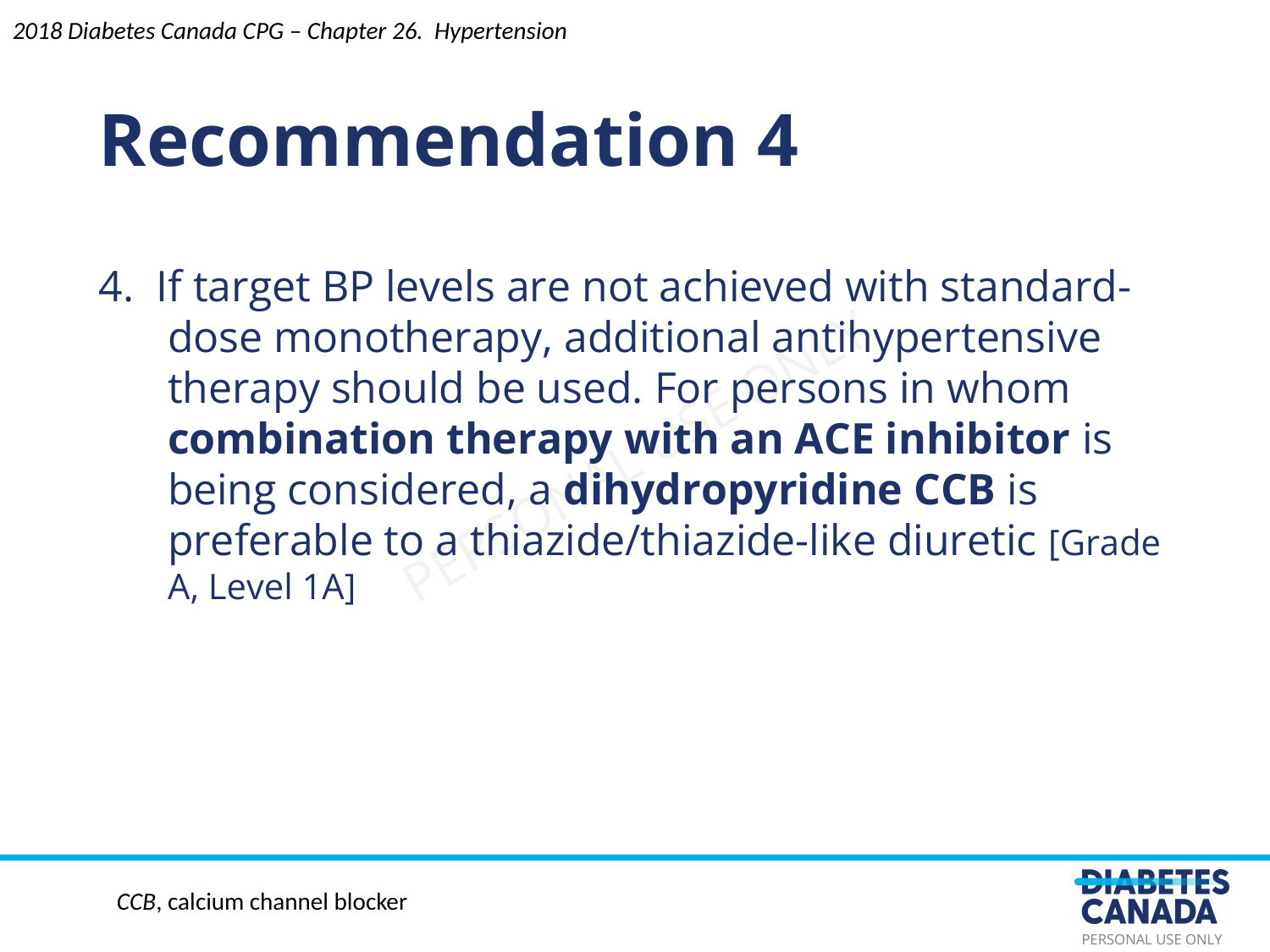

Recommendation 4
4.  If target BP levels are not achieved with standard-dose monotherapy, additional antihypertensive therapy should be used. For persons in whom combination therapy with an ACE inhibitor is being considered, a dihydropyridine CCB is preferable to a thiazide/thiazide-like diuretic [Grade A, Level 1A]
2018 Diabetes Canada CPG – Chapter 26.  Hypertension
CCB, calcium channel blocker